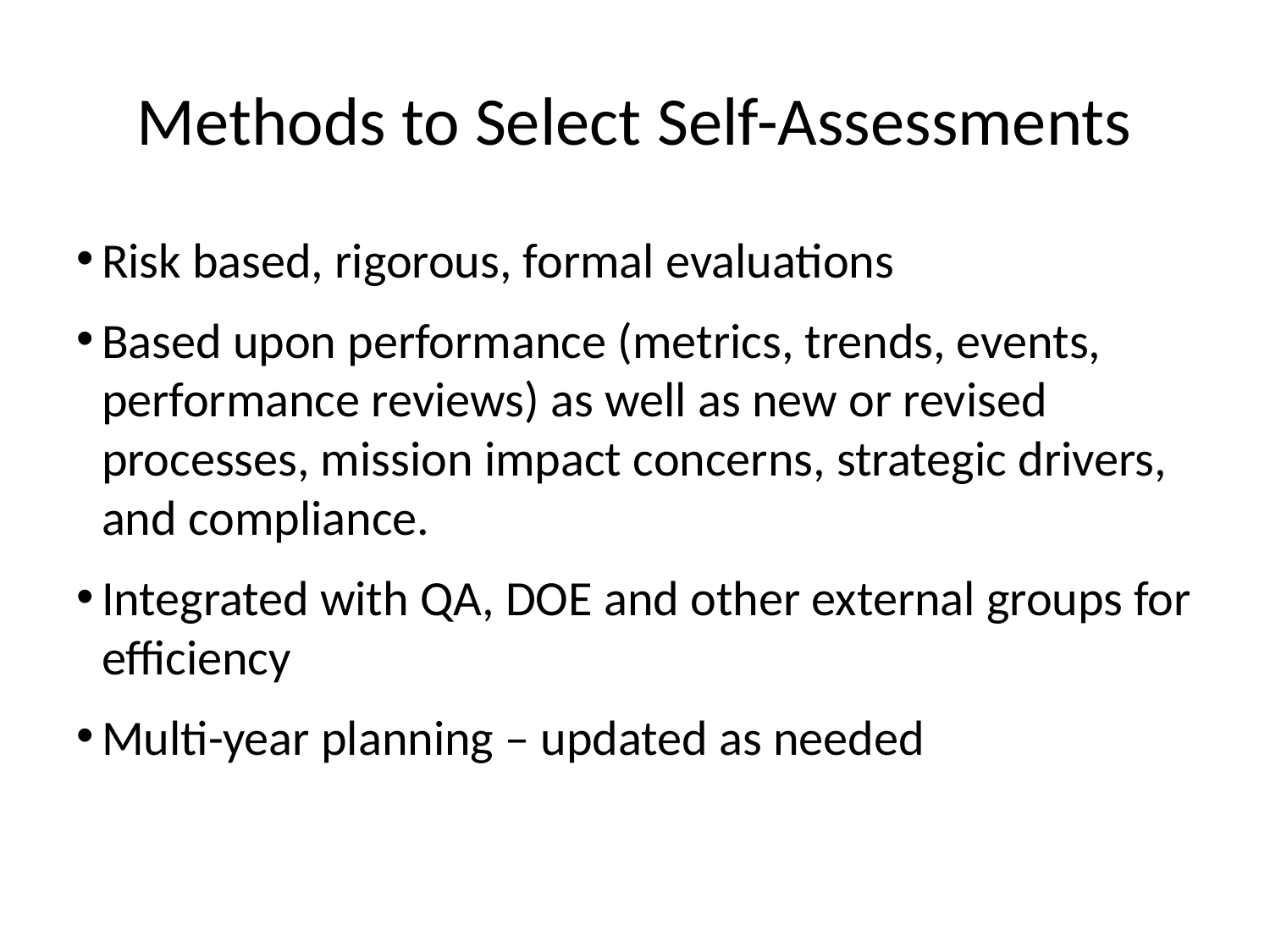

# Methods to Select Self-Assessments
Risk based, rigorous, formal evaluations
Based upon performance (metrics, trends, events, performance reviews) as well as new or revised processes, mission impact concerns, strategic drivers, and compliance.
Integrated with QA, DOE and other external groups for efficiency
Multi-year planning – updated as needed